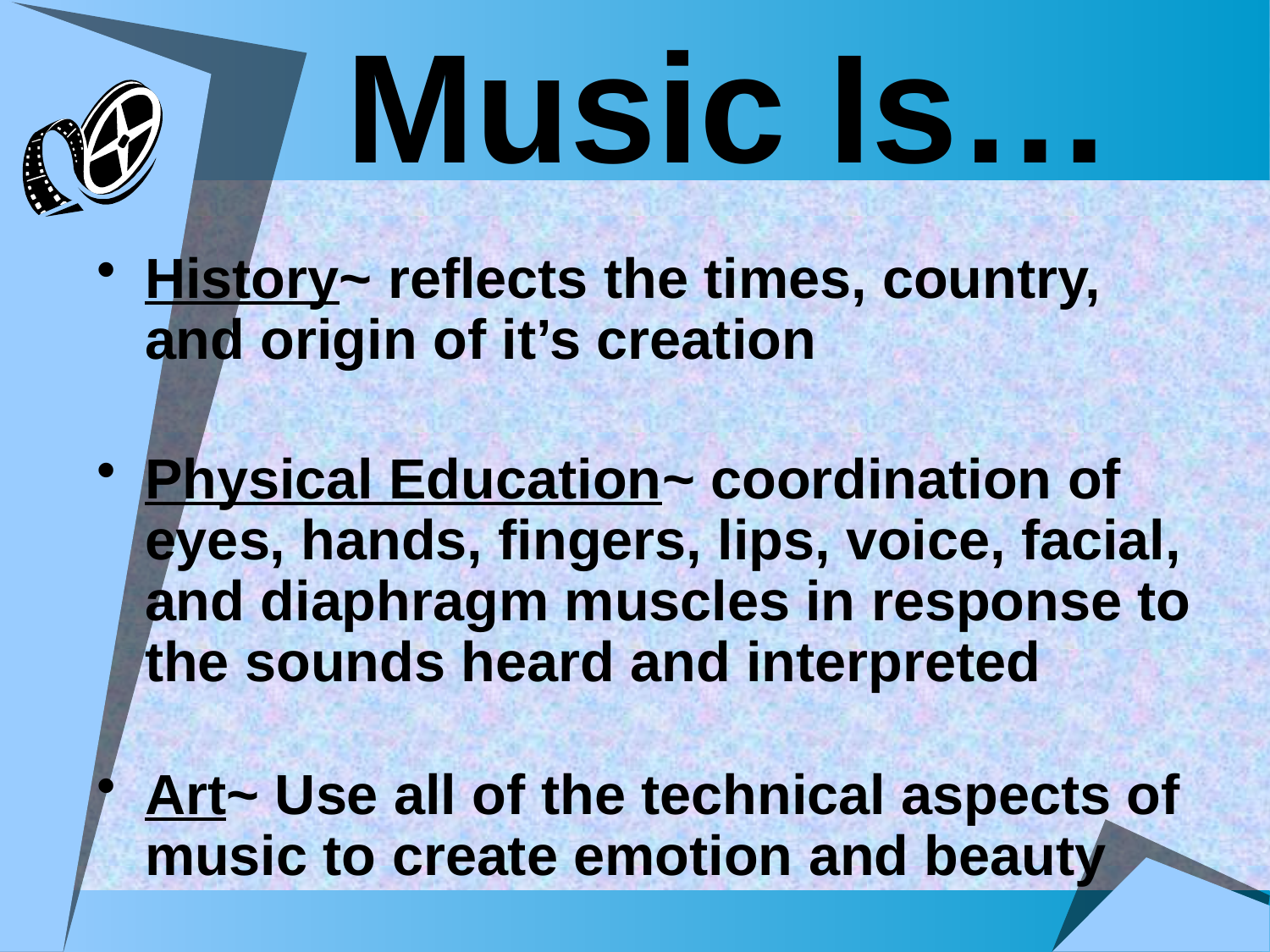

Music Is…
History~ reflects the times, country, and origin of it’s creation
Physical Education~ coordination of eyes, hands, fingers, lips, voice, facial, and diaphragm muscles in response to the sounds heard and interpreted
Art~ Use all of the technical aspects of music to create emotion and beauty